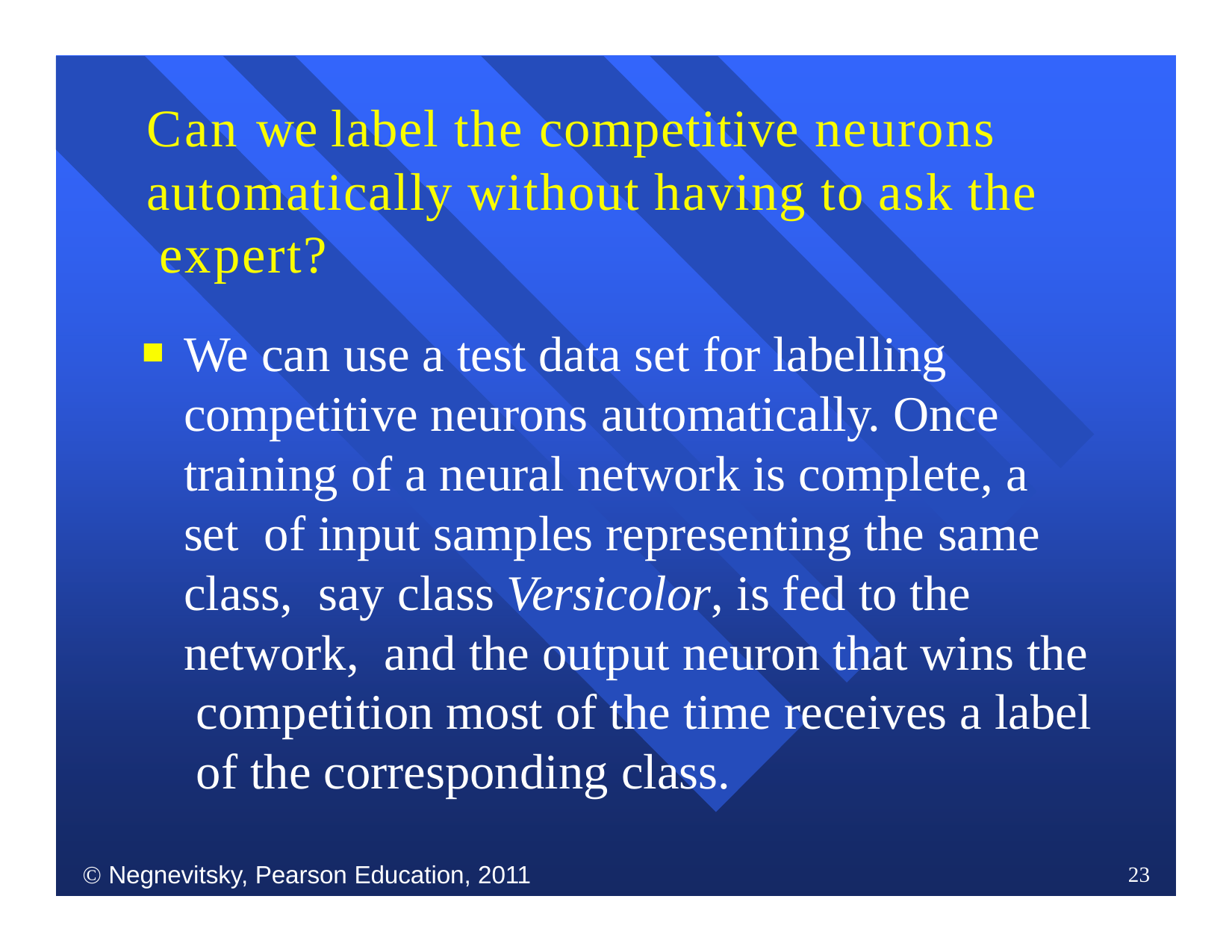

# Can we label the competitive neurons  automatically without having to ask the  expert?
We can use a test data set for labelling  competitive neurons automatically. Once  training of a neural network is complete, a set  of input samples representing the same class,  say class Versicolor, is fed to the network,  and the output neuron that wins the  competition most of the time receives a label  of the corresponding class.
© Negnevitsky, Pearson Education, 2011
23